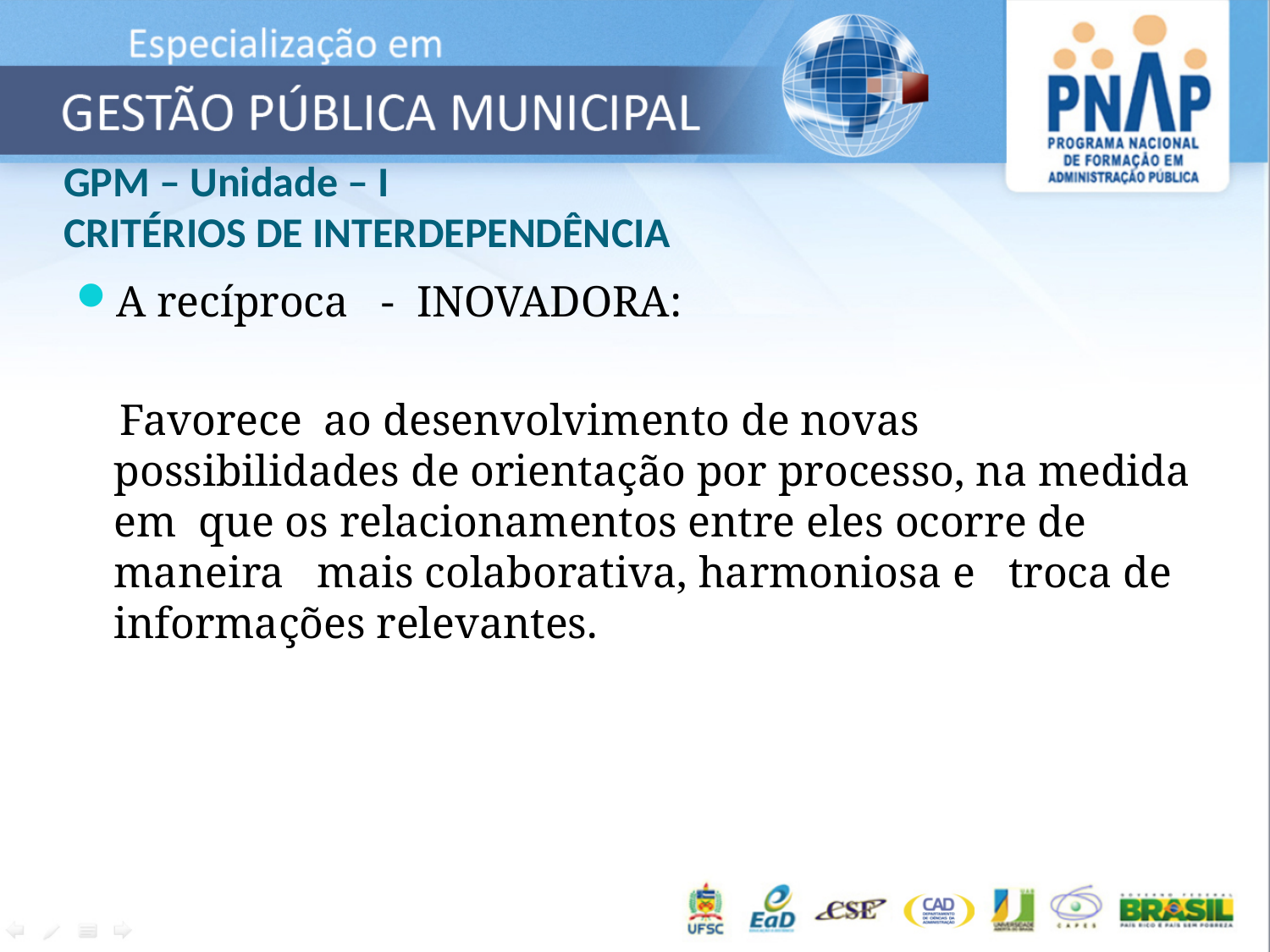

# GPM – Unidade – I CRITÉRIOS DE INTERDEPENDÊNCIA
A recíproca   -  INOVADORA:

    Favorece  ao desenvolvimento de novas possibilidades de orientação por processo, na medida em  que os relacionamentos entre eles ocorre de maneira   mais colaborativa, harmoniosa e   troca de informações relevantes.